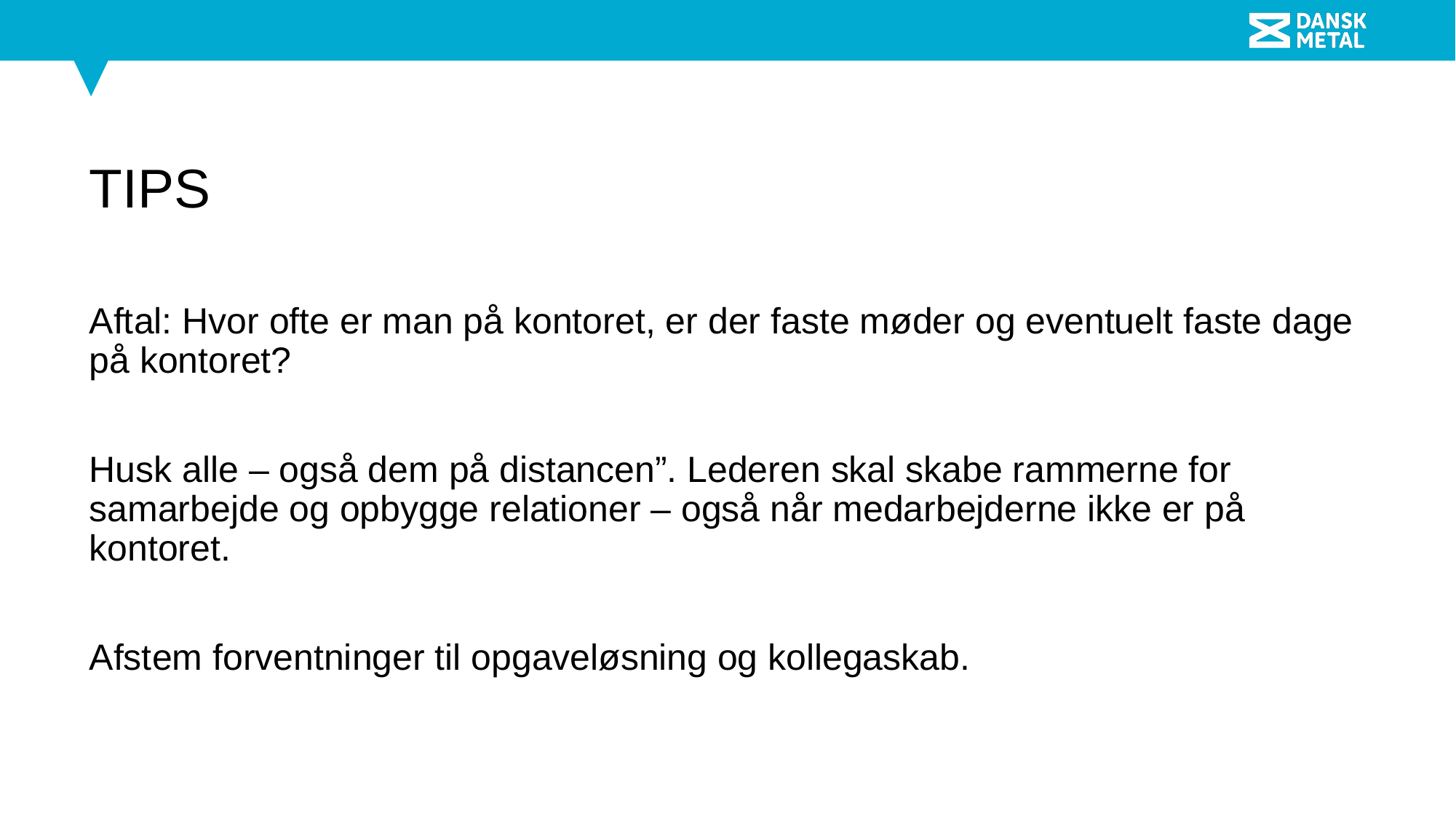

# TIPs
Aftal: Hvor ofte er man på kontoret, er der faste møder og eventuelt faste dage på kontoret?

Husk alle – også dem på distancen”. Lederen skal skabe rammerne for samarbejde og opbygge relationer – også når medarbejderne ikke er på kontoret.

Afstem forventninger til opgaveløsning og kollegaskab.